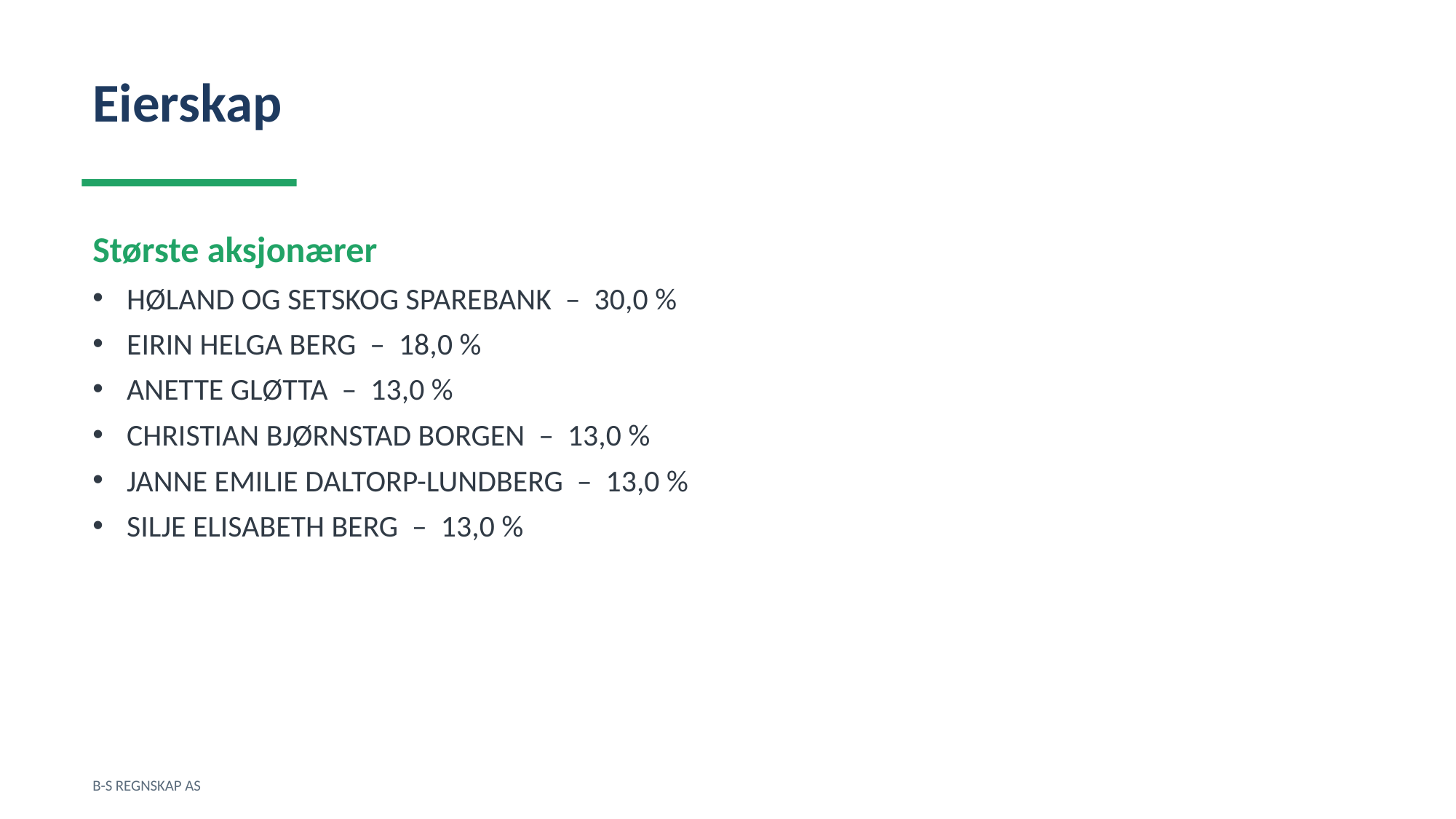

Eierskap

Største aksjonærer
HØLAND OG SETSKOG SPAREBANK  –  30,0 %
EIRIN HELGA BERG  –  18,0 %
ANETTE GLØTTA  –  13,0 %
CHRISTIAN BJØRNSTAD BORGEN  –  13,0 %
JANNE EMILIE DALTORP-LUNDBERG  –  13,0 %
SILJE ELISABETH BERG  –  13,0 %
B-S REGNSKAP AS